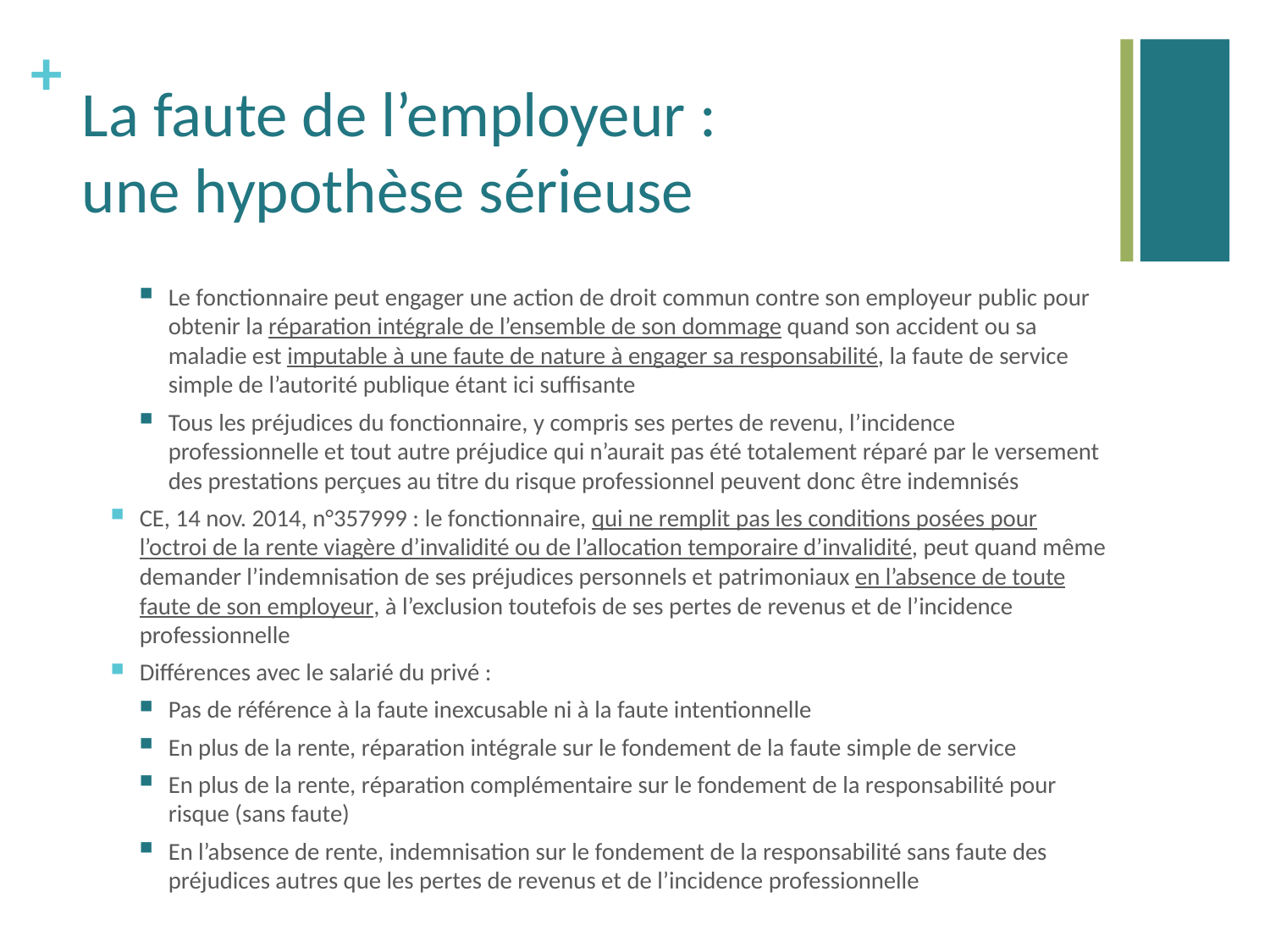

# La faute de l’employeur : une hypothèse sérieuse
Le fonctionnaire peut engager une action de droit commun contre son employeur public pour obtenir la réparation intégrale de l’ensemble de son dommage quand son accident ou sa maladie est imputable à une faute de nature à engager sa responsabilité, la faute de service simple de l’autorité publique étant ici suffisante
Tous les préjudices du fonctionnaire, y compris ses pertes de revenu, l’incidence professionnelle et tout autre préjudice qui n’aurait pas été totalement réparé par le versement des prestations perçues au titre du risque professionnel peuvent donc être indemnisés
CE, 14 nov. 2014, n°357999 : le fonctionnaire, qui ne remplit pas les conditions posées pour l’octroi de la rente viagère d’invalidité ou de l’allocation temporaire d’invalidité, peut quand même demander l’indemnisation de ses préjudices personnels et patrimoniaux en l’absence de toute faute de son employeur, à l’exclusion toutefois de ses pertes de revenus et de l’incidence professionnelle
Différences avec le salarié du privé :
Pas de référence à la faute inexcusable ni à la faute intentionnelle
En plus de la rente, réparation intégrale sur le fondement de la faute simple de service
En plus de la rente, réparation complémentaire sur le fondement de la responsabilité pour risque (sans faute)
En l’absence de rente, indemnisation sur le fondement de la responsabilité sans faute des préjudices autres que les pertes de revenus et de l’incidence professionnelle